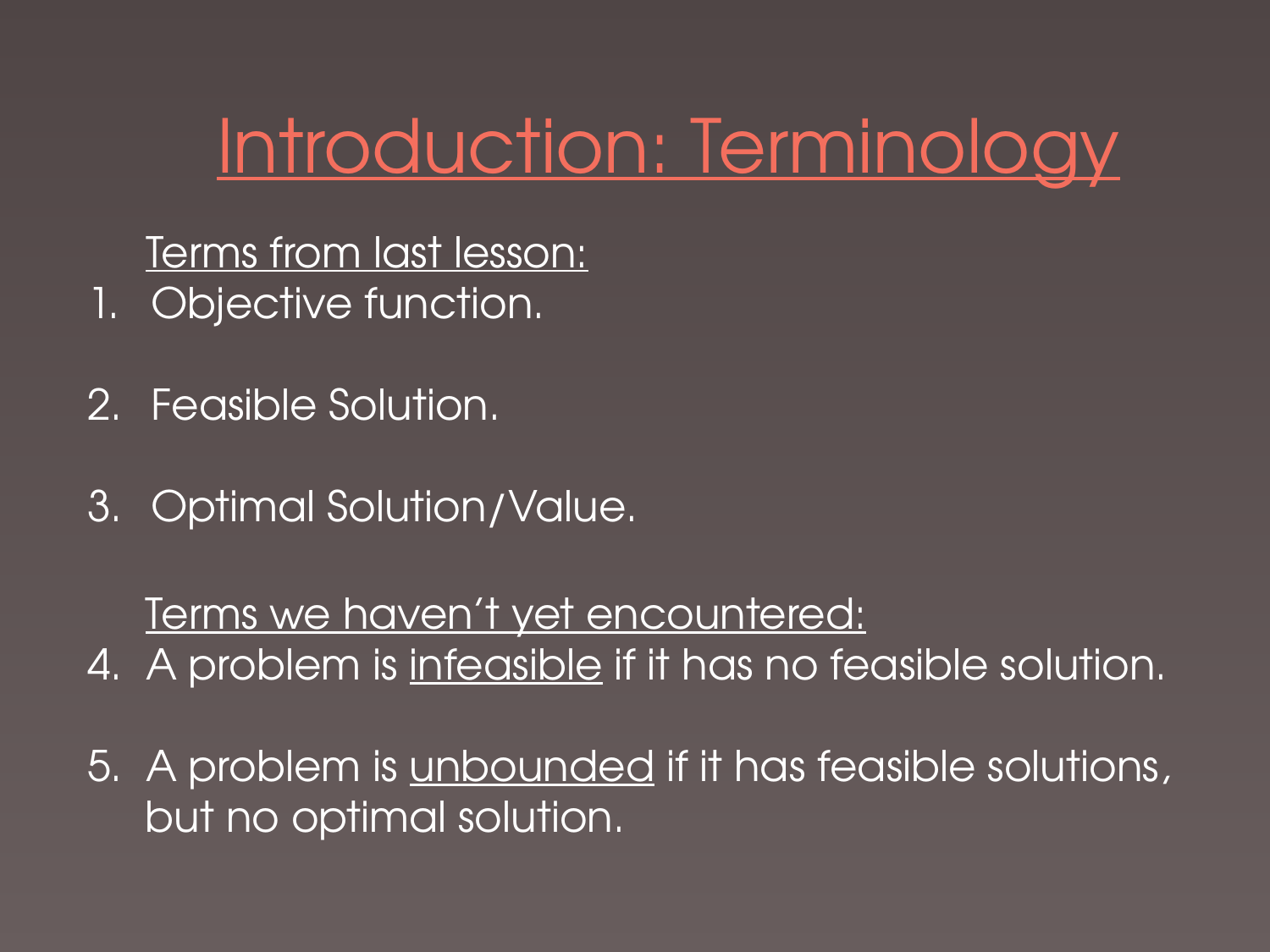

# Introduction: Terminology
     Terms from last lesson:
Objective function.

Feasible Solution.

Optimal Solution/Value.
     Terms we haven’t yet encountered:
4.  A problem is infeasible if it has no feasible solution.

5.  A problem is unbounded if it has feasible solutions,
     but no optimal solution.